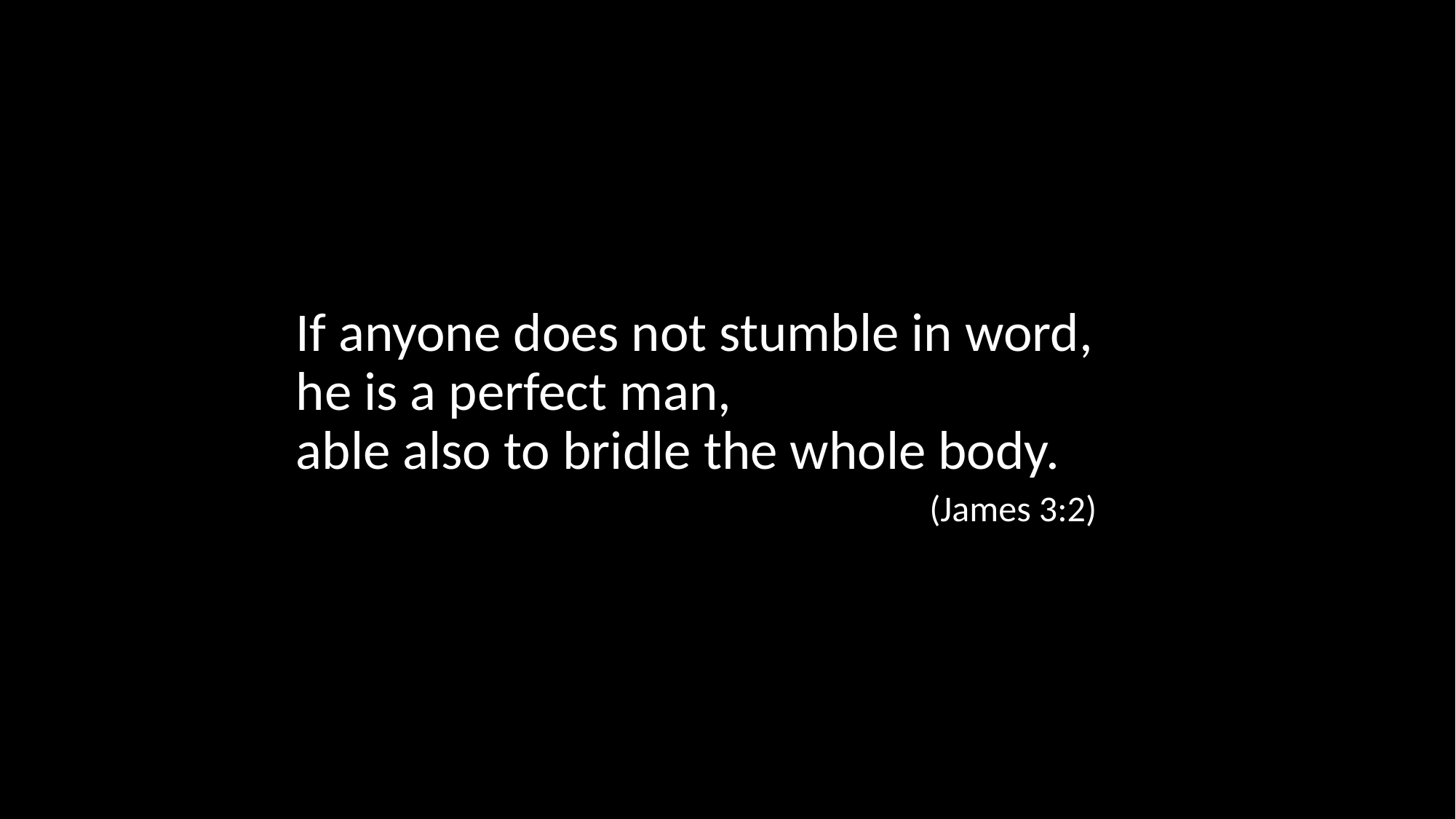

If anyone does not stumble in word, he is a perfect man,
able also to bridle the whole body.
(James 3:2)